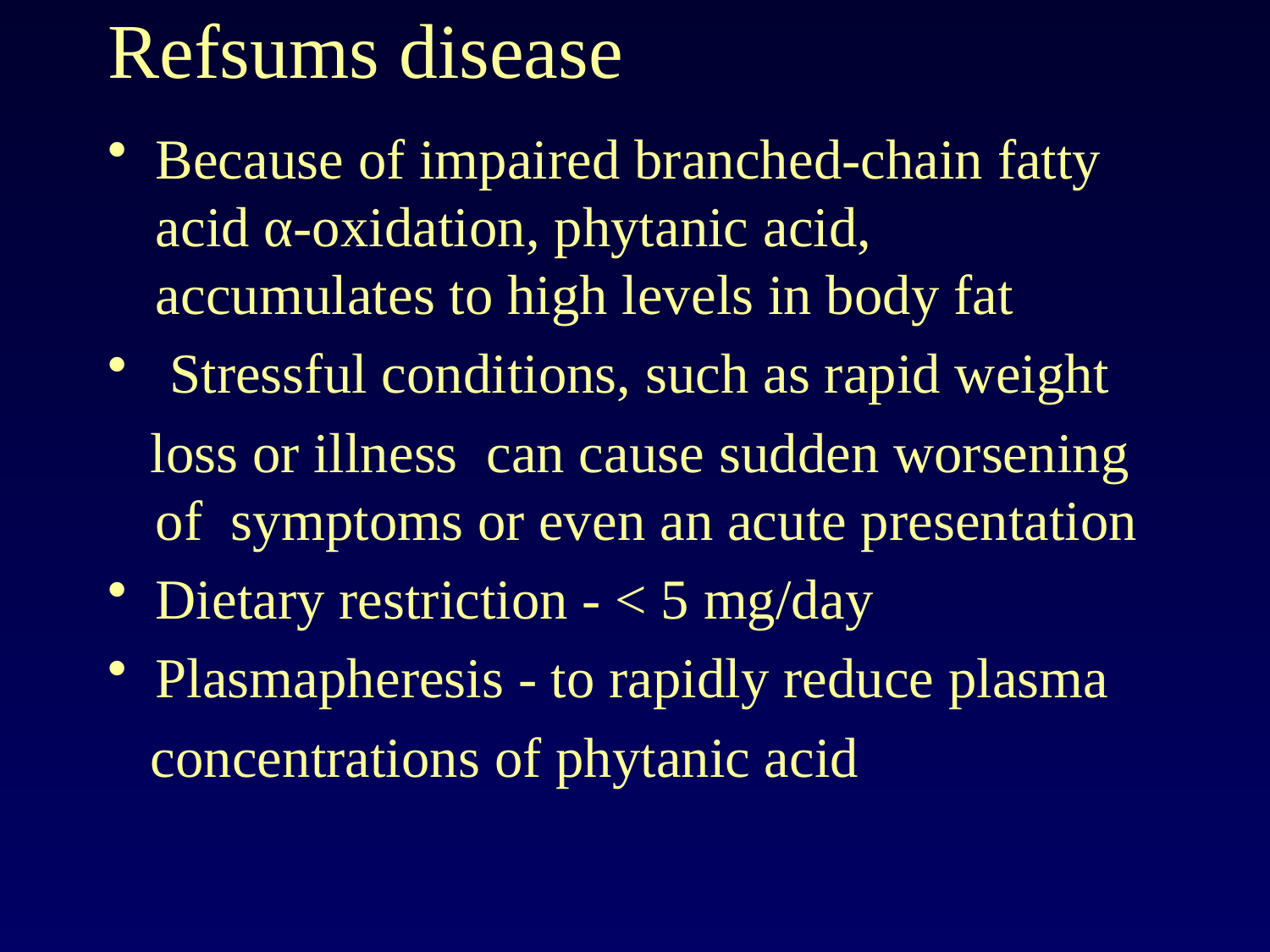

# Refsums disease
Because of impaired branched-chain fatty acid α-oxidation, phytanic acid, accumulates to high levels in body fat
 Stressful conditions, such as rapid weight
   loss or illness  can cause sudden worsening of  symptoms or even an acute presentation
Dietary restriction - < 5 mg/day
Plasmapheresis - to rapidly reduce plasma
   concentrations of phytanic acid